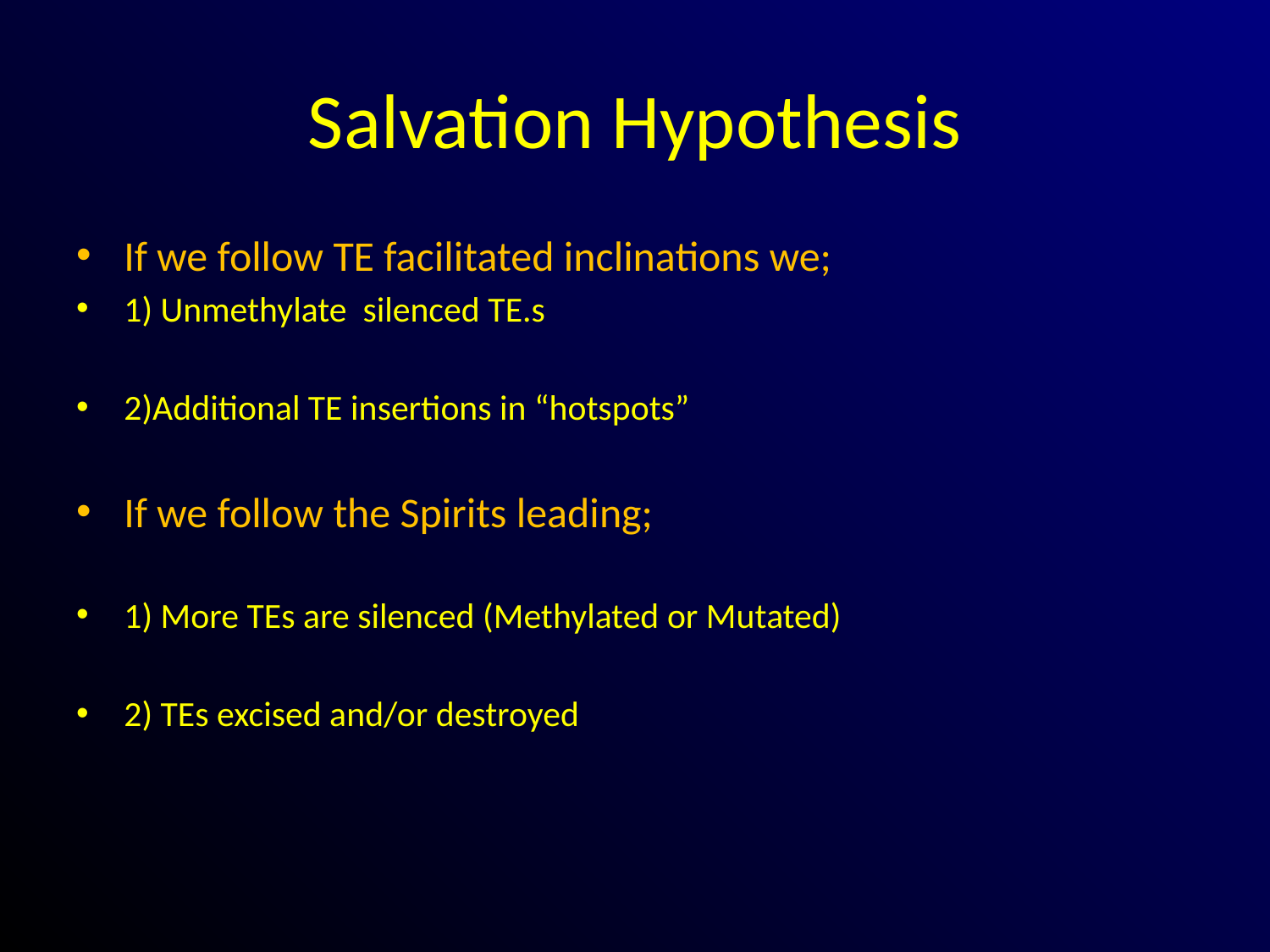

# Salvation Hypothesis
If we follow TE facilitated inclinations we;
1) Unmethylate  silenced TE.s

2)Additional TE insertions in “hotspots”

If we follow the Spirits leading;

1) More TEs are silenced (Methylated or Mutated)

2) TEs excised and/or destroyed